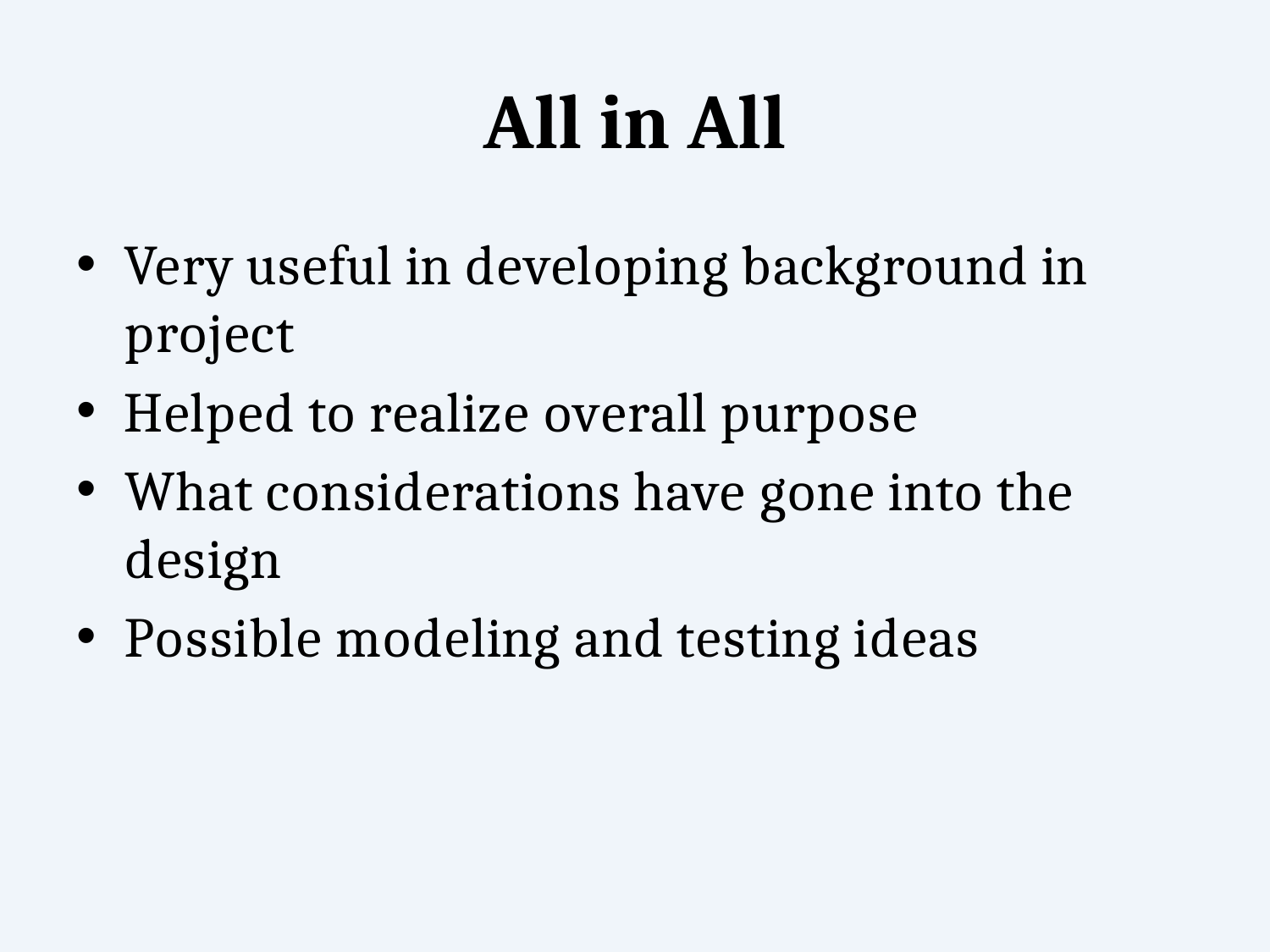

# All in All
Very useful in developing background in project
Helped to realize overall purpose
What considerations have gone into the design
Possible modeling and testing ideas